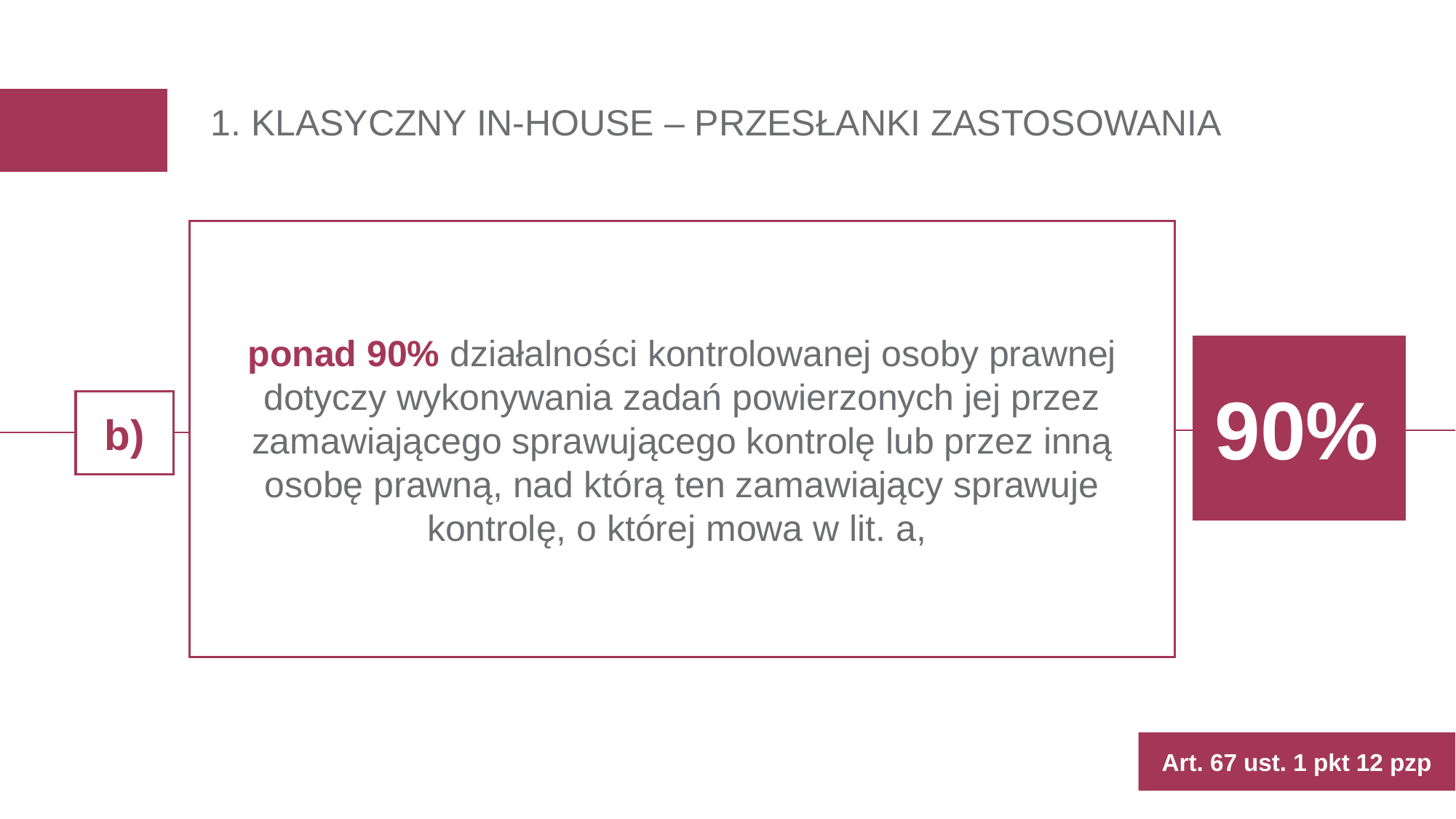

# 1. KLASYCZNY IN-HOUSE – PRZESŁANKI ZASTOSOWANIA
ponad 90% działalności kontrolowanej osoby prawnej dotyczy wykonywania zadań powierzonych jej przez zamawiającego sprawującego kontrolę lub przez inną osobę prawną, nad którą ten zamawiający sprawuje kontrolę, o której mowa w lit. a,

90%
b)
Art. 67 ust. 1 pkt 12 pzp